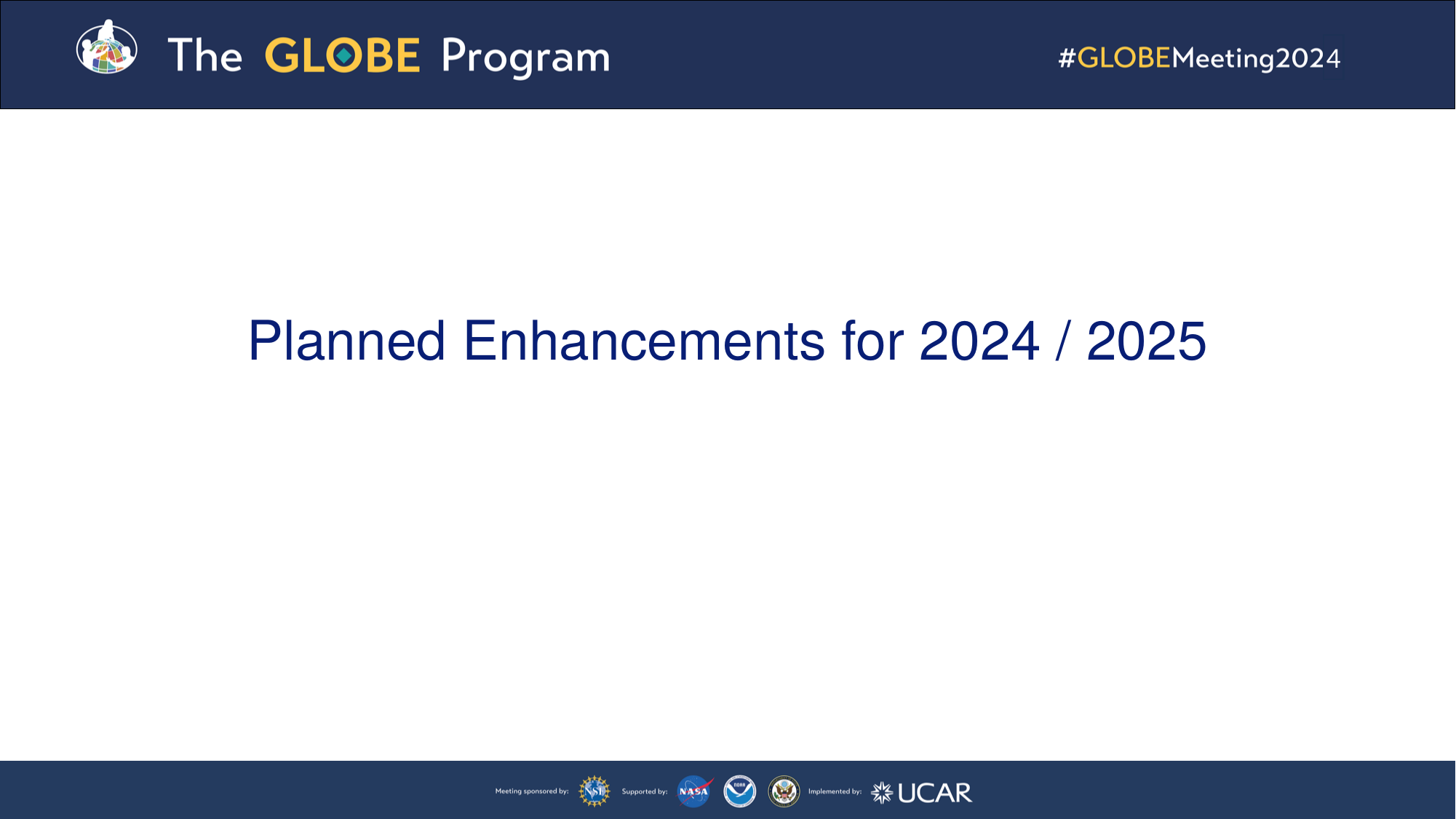

# Planned Enhancements for 2024 / 2025